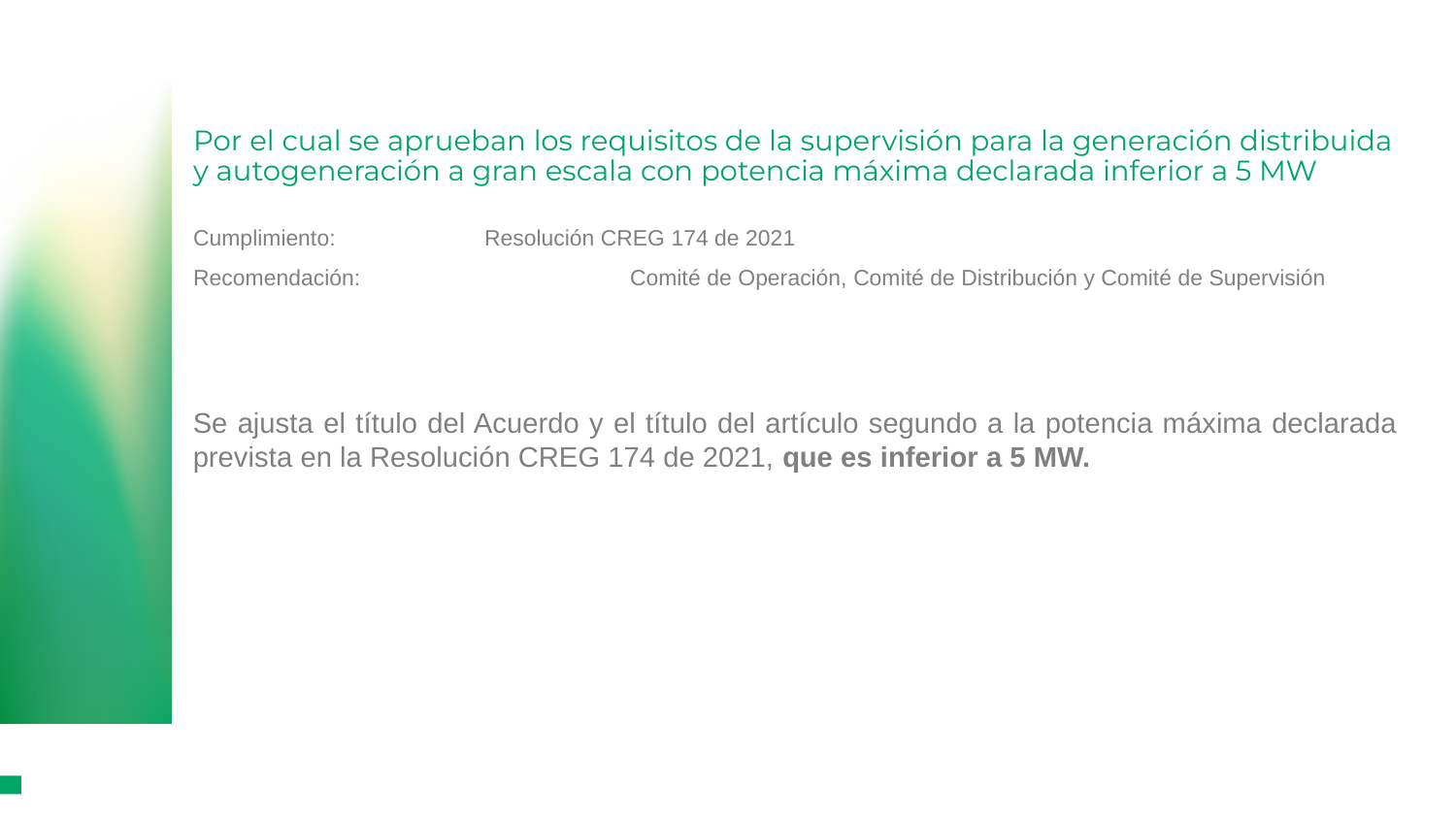

# Por el cual se aprueban los requisitos de la supervisión para la generación distribuida y autogeneración a gran escala con potencia máxima declarada inferior a 5 MW
Cumplimiento:		Resolución CREG 174 de 2021
Recomendación:		Comité de Operación, Comité de Distribución y Comité de Supervisión
Se ajusta el título del Acuerdo y el título del artículo segundo a la potencia máxima declarada prevista en la Resolución CREG 174 de 2021, que es inferior a 5 MW.